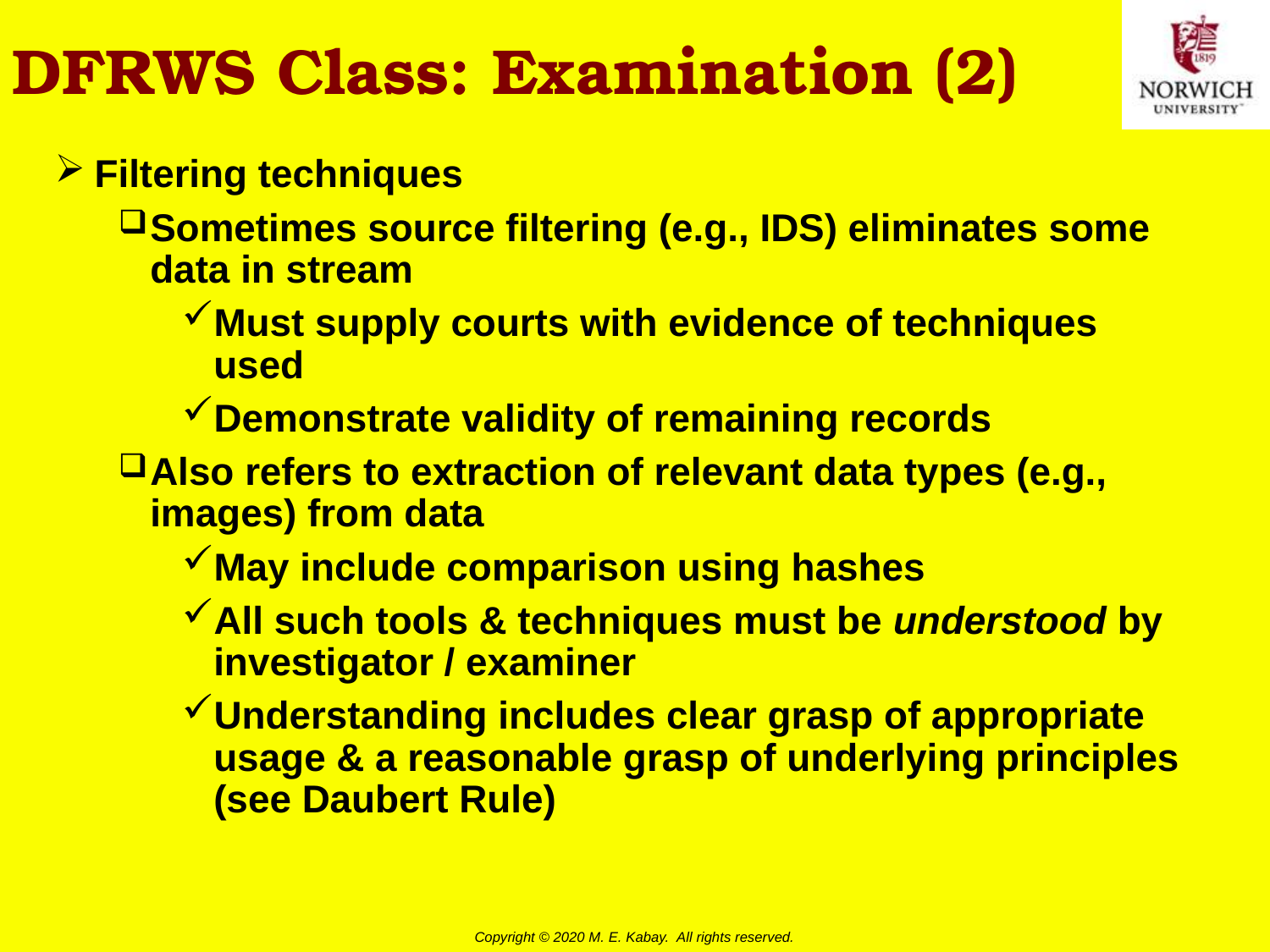

# DFRWS Class: Examination (2)
Filtering techniques
Sometimes source filtering (e.g., IDS) eliminates some data in stream
Must supply courts with evidence of techniques used
Demonstrate validity of remaining records
Also refers to extraction of relevant data types (e.g., images) from data
May include comparison using hashes
All such tools & techniques must be understood by investigator / examiner
Understanding includes clear grasp of appropriate usage & a reasonable grasp of underlying principles (see Daubert Rule)